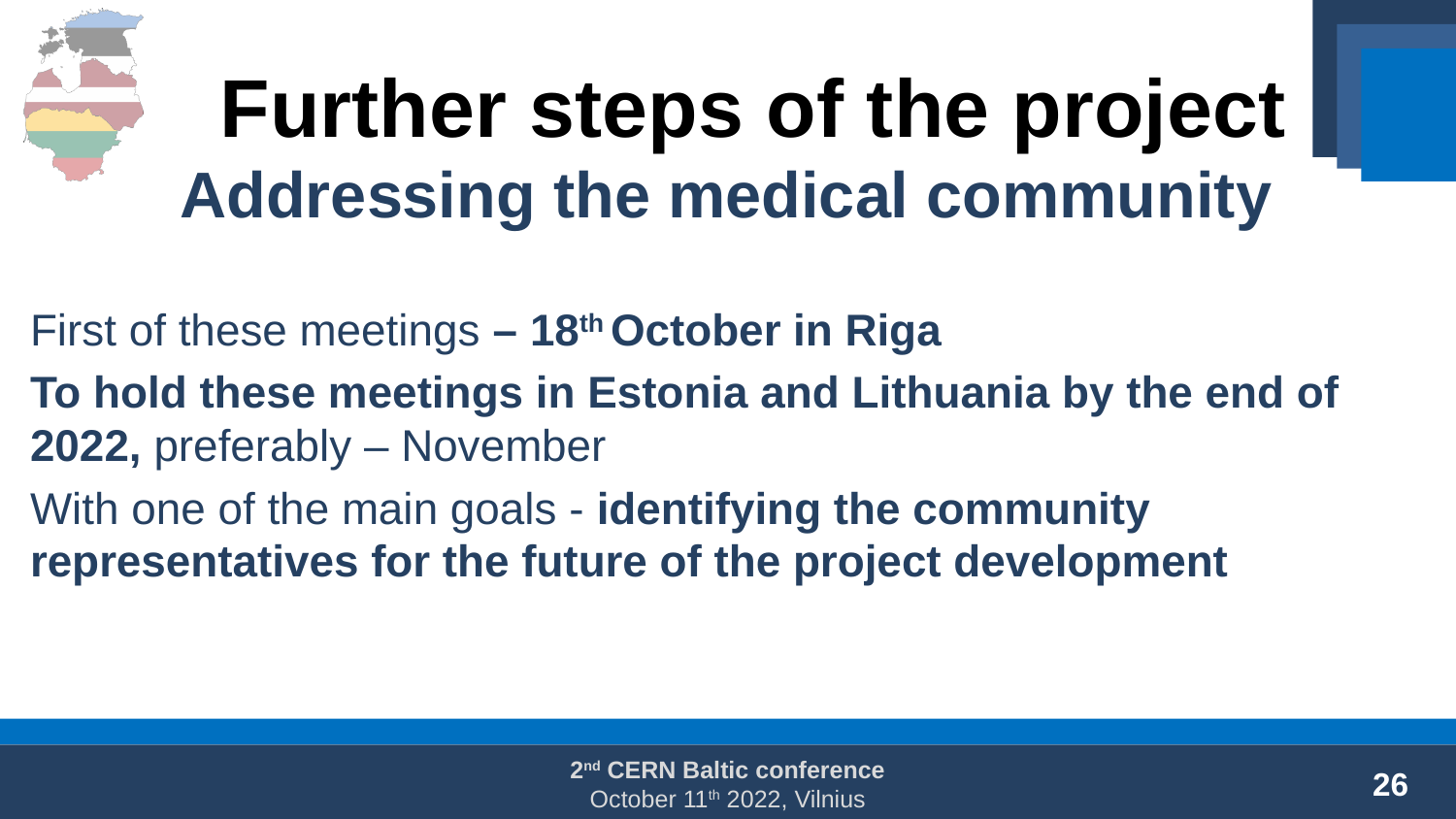

# Further steps of the project
Addressing the medical community

First of these meetings – 18th October in Riga
To hold these meetings in Estonia and Lithuania by the end of 2022, preferably – November
With one of the main goals - identifying the community representatives for the future of the project development

26